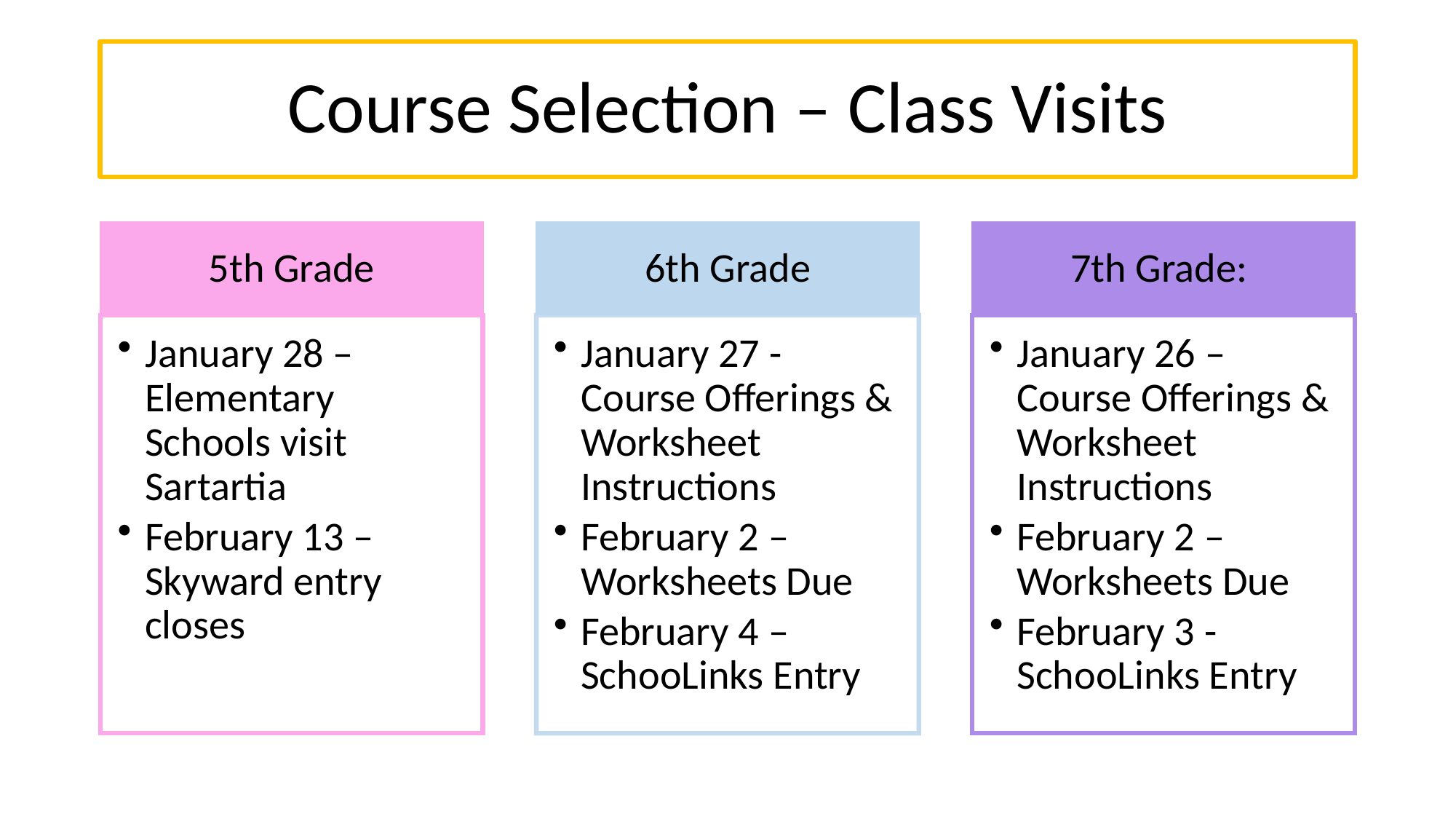

# Course Selection – Class Visits
5th Grade
January 28 – Elementary Schools visit Sartartia
February 13 – Skyward entry closes
6th Grade
January 27 - Course Offerings & Worksheet Instructions
February 2 – Worksheets Due
February 4 – SchooLinks Entry
7th Grade:
January 26 – Course Offerings & Worksheet Instructions
February 2 – Worksheets Due
February 3 - SchooLinks Entry